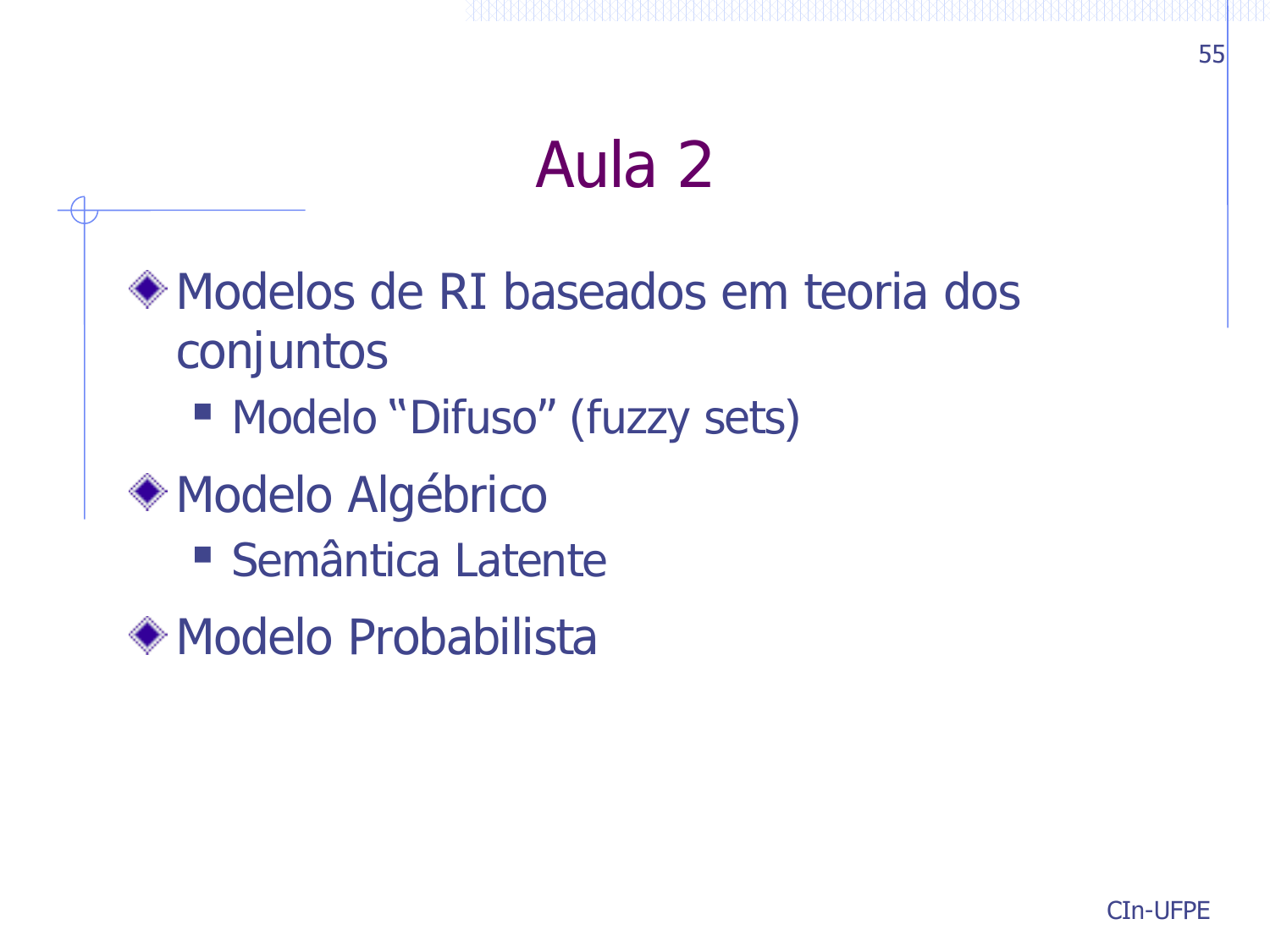

55
# Aula 2
Modelos de RI baseados em teoria dos conjuntos
Modelo “Difuso” (fuzzy sets)
Modelo Algébrico
Semântica Latente
Modelo Probabilista
CIn-UFPE